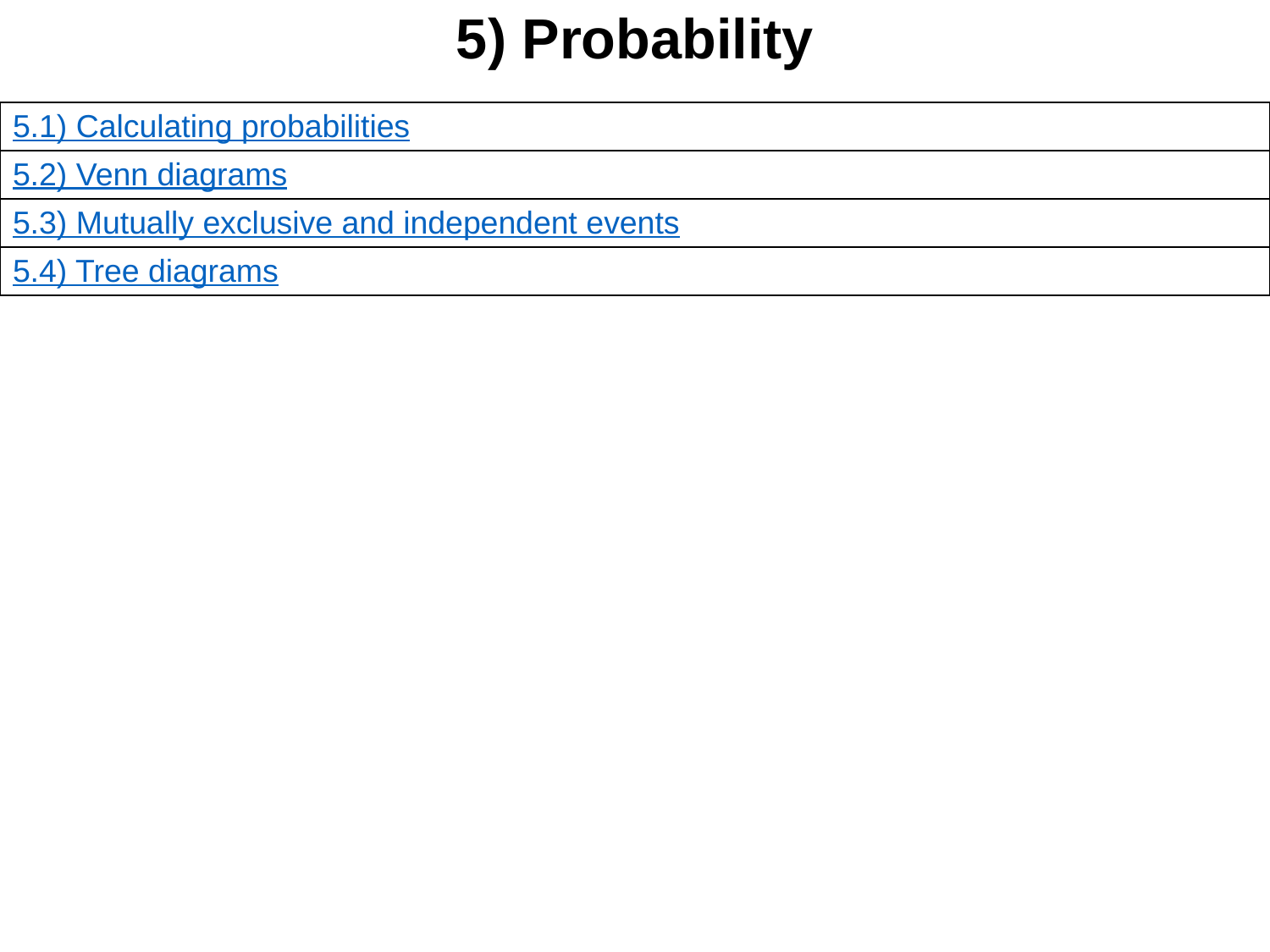

# 5) Probability
| 5.1) Calculating probabilities |
| --- |
| 5.2) Venn diagrams |
| 5.3) Mutually exclusive and independent events |
| 5.4) Tree diagrams |